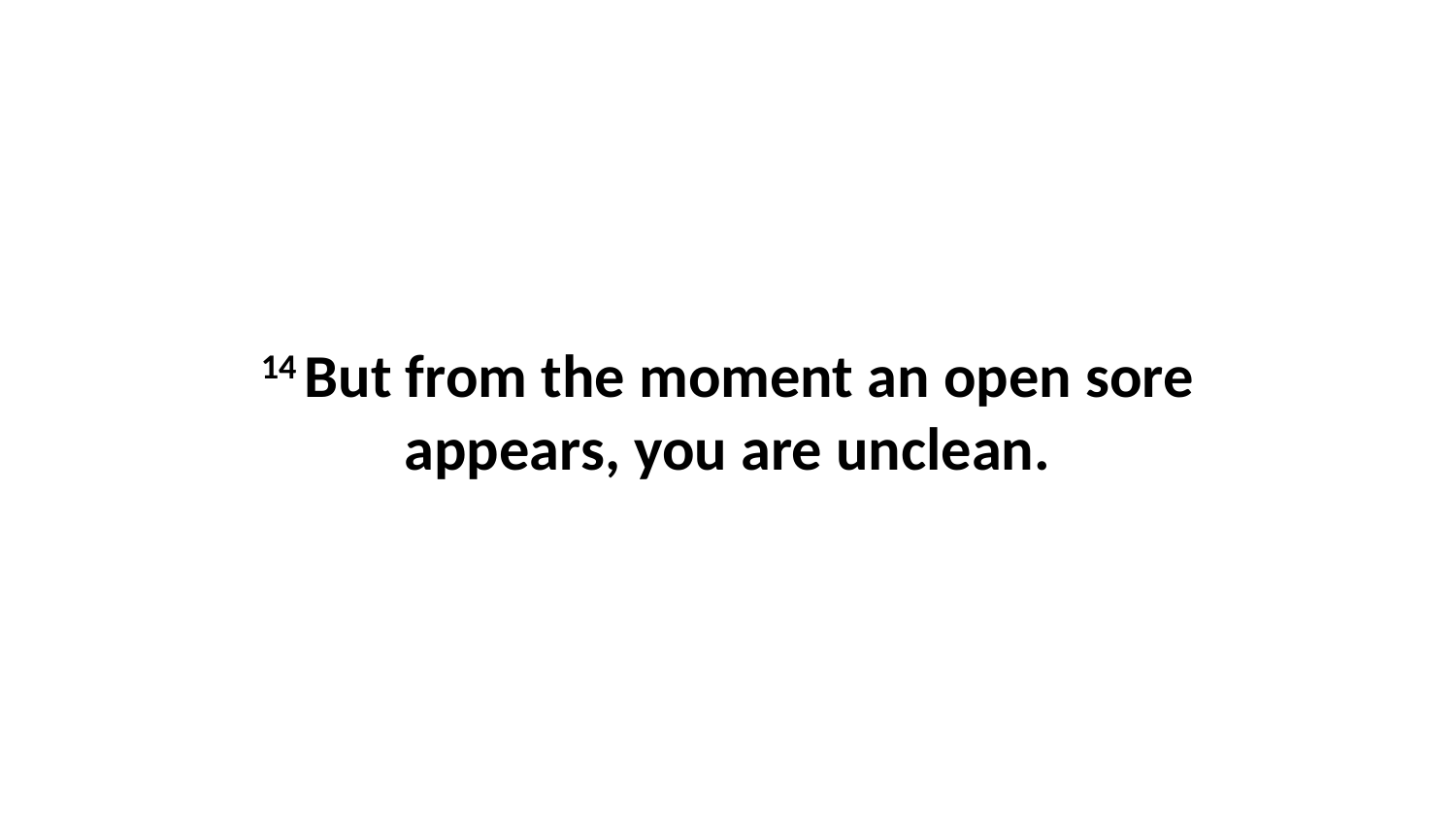

14 But from the moment an open sore appears, you are unclean.